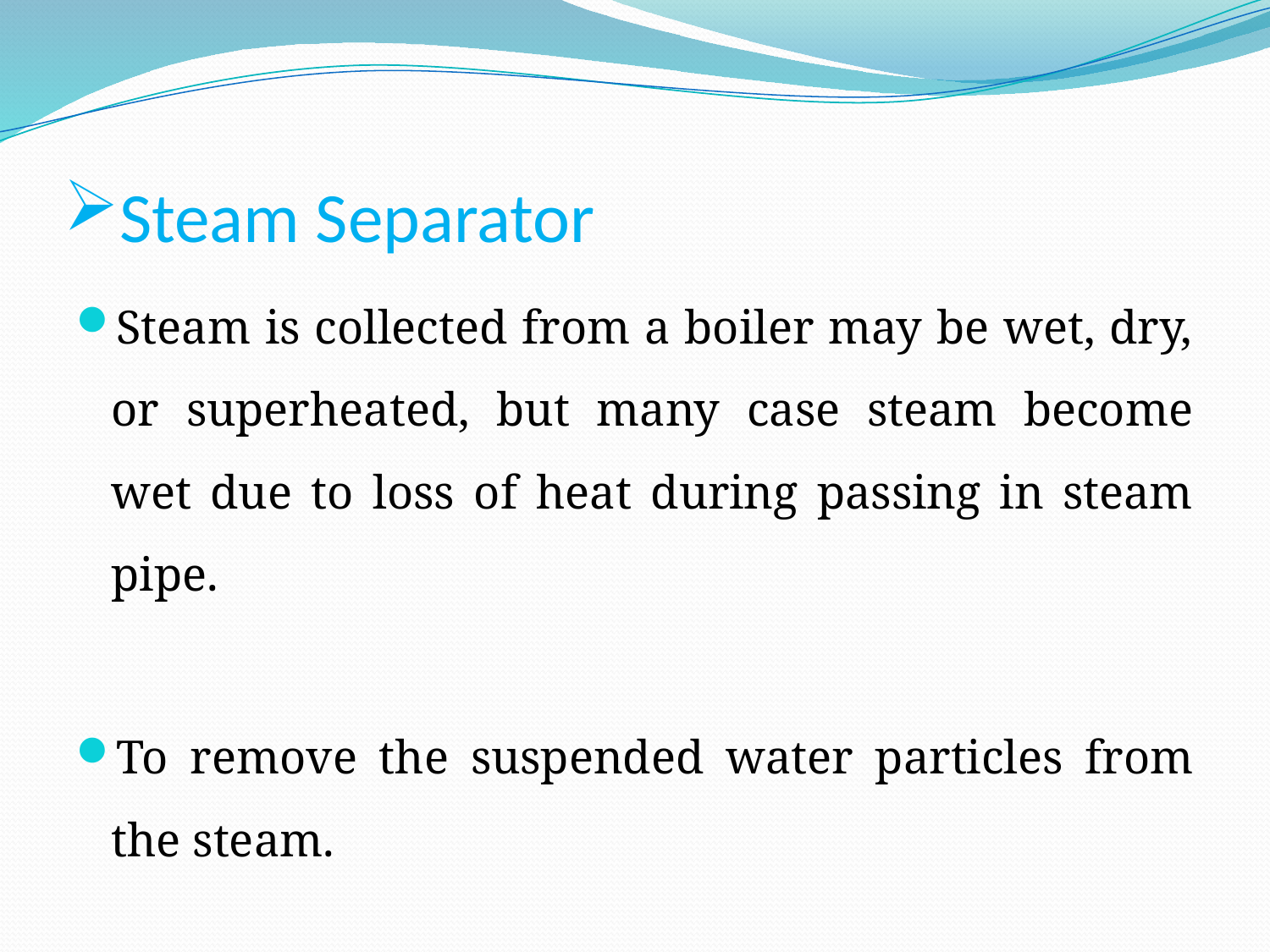

# Steam Separator
Steam is collected from a boiler may be wet, dry, or superheated, but many case steam become wet due to loss of heat during passing in steam pipe.

To remove the suspended water particles from the steam.